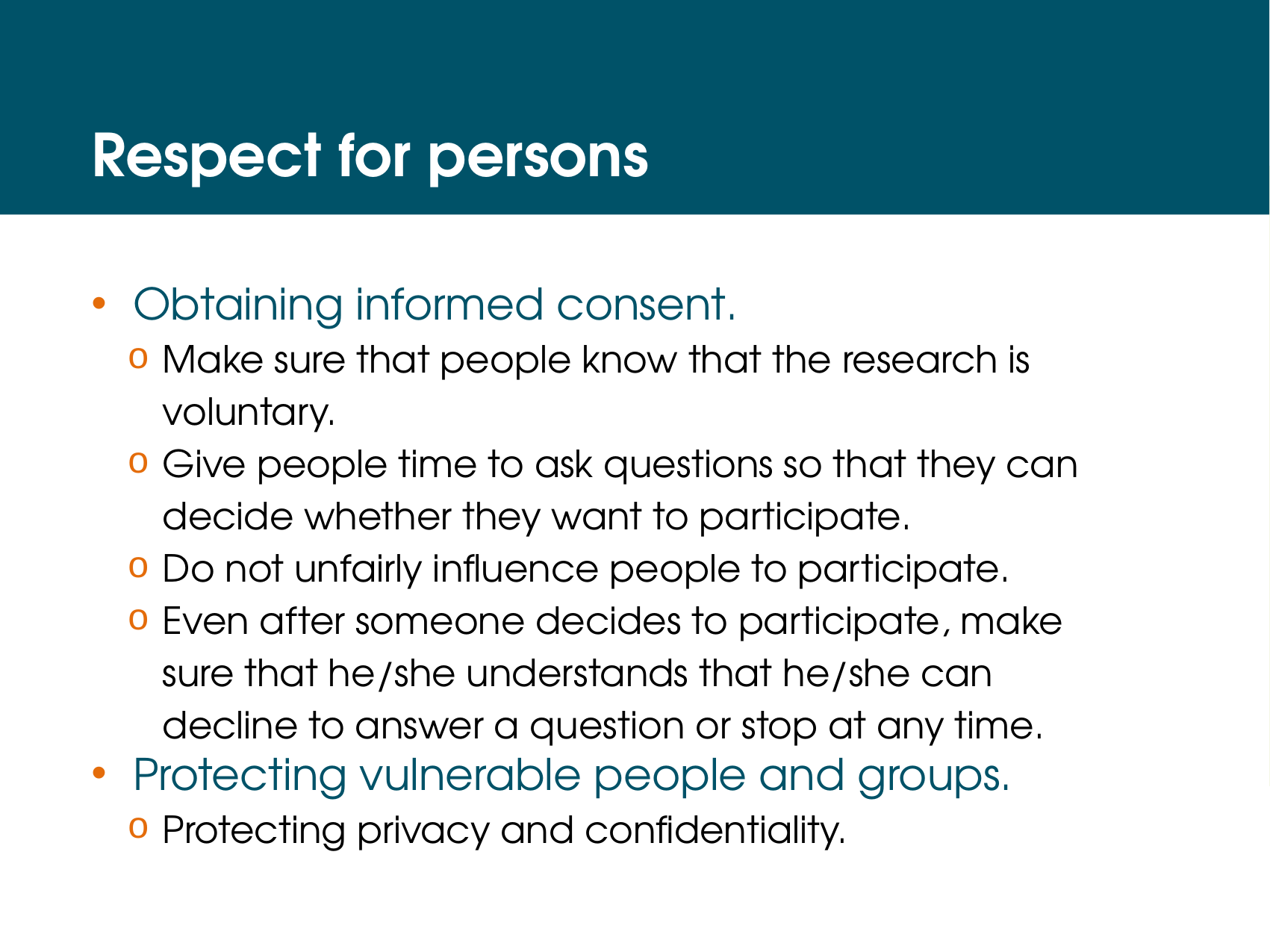

# Respect for persons
Obtaining informed consent.
Make sure that people know that the research is voluntary.
Give people time to ask questions so that they can decide whether they want to participate.
Do not unfairly influence people to participate.
Even after someone decides to participate, make sure that he/she understands that he/she can decline to answer a question or stop at any time.
Protecting vulnerable people and groups.
Protecting privacy and confidentiality.